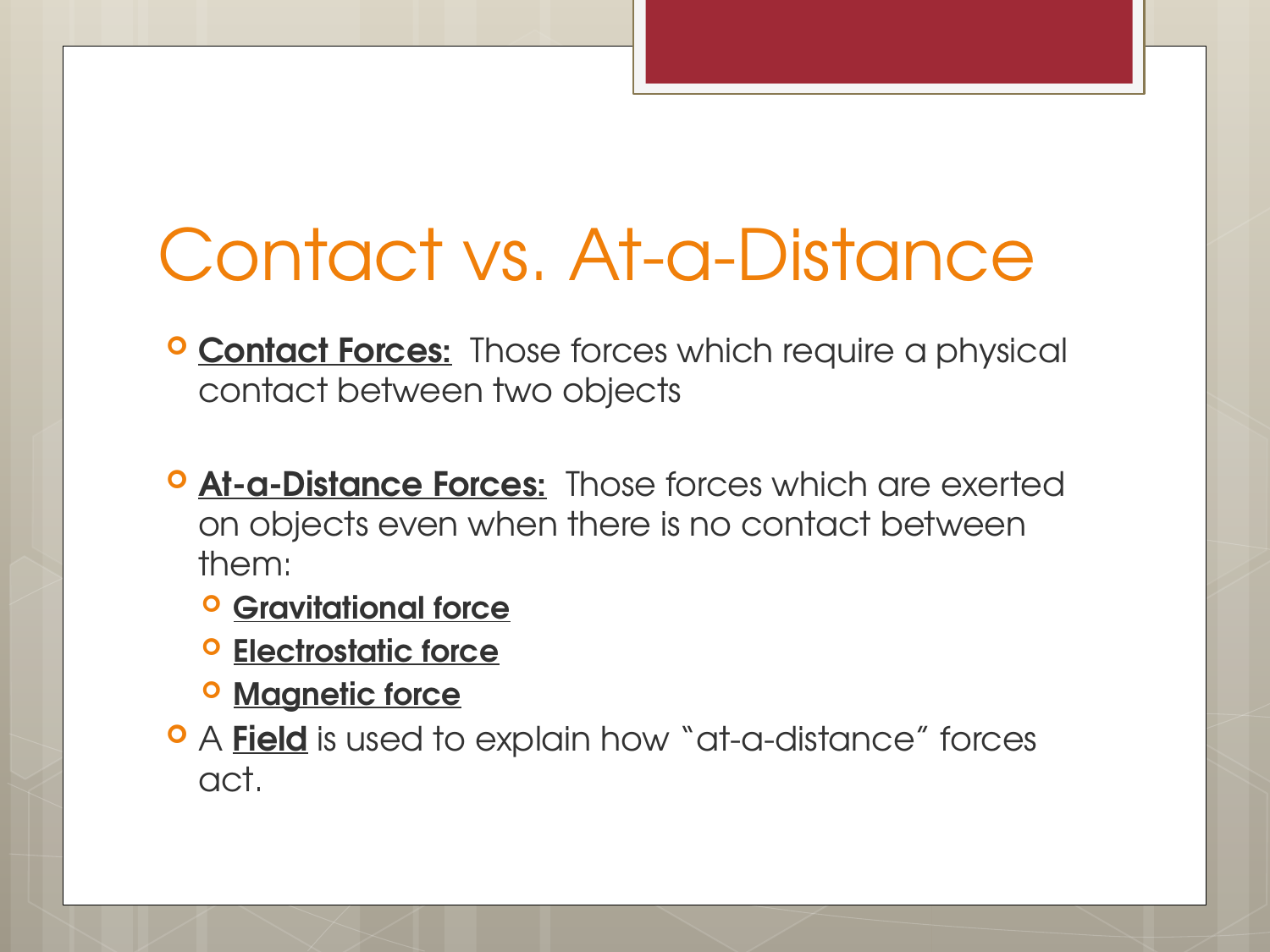

# Contact vs. At-a-Distance
Contact Forces:  Those forces which require a physical contact between two objects

At-a-Distance Forces:  Those forces which are exerted on objects even when there is no contact between them:
Gravitational force
Electrostatic force
Magnetic force
A Field is used to explain how “at-a-distance” forces act.